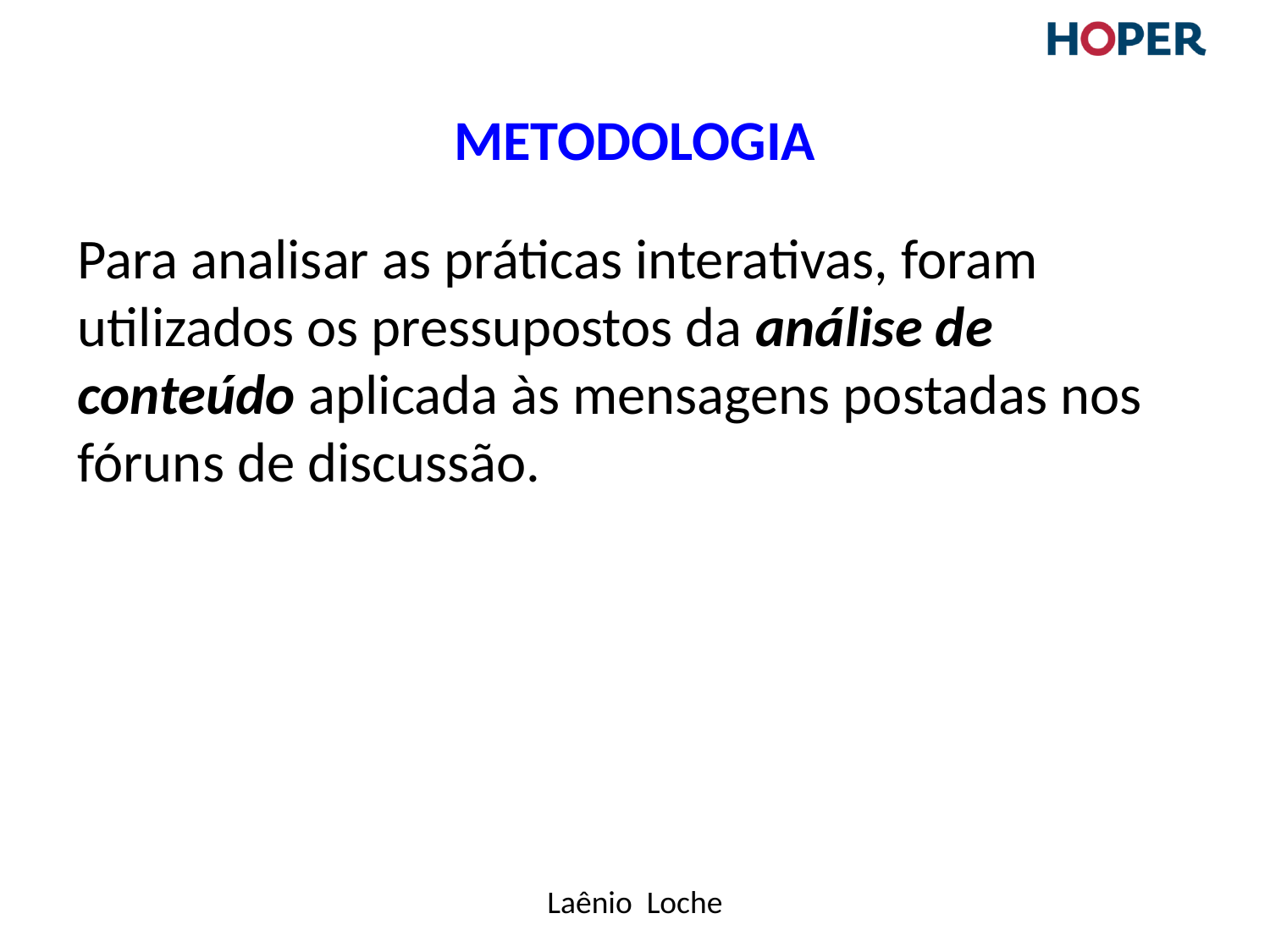

# Metodologia
Para analisar as práticas interativas, foram utilizados os pressupostos da análise de conteúdo aplicada às mensagens postadas nos fóruns de discussão.